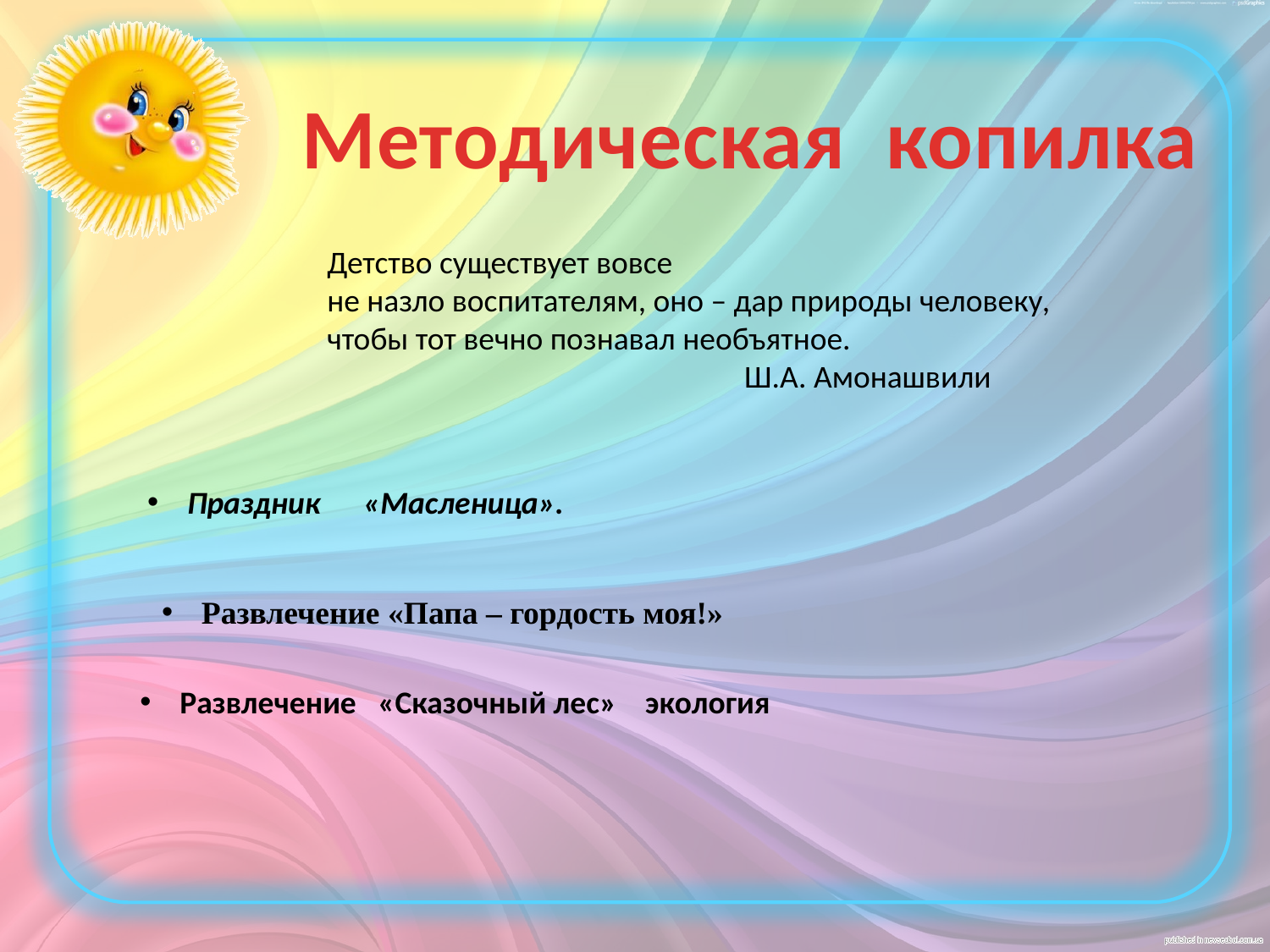

Методическая  копилка
Детство существует вовсе
не назло воспитателям, оно – дар природы человеку, чтобы тот вечно познавал необъятное.
                                                          Ш.А. Амонашвили
Праздник      «Масленица».
Развлечение «Папа – гордость моя!»
Развлечение   «Сказочный лес»    экология